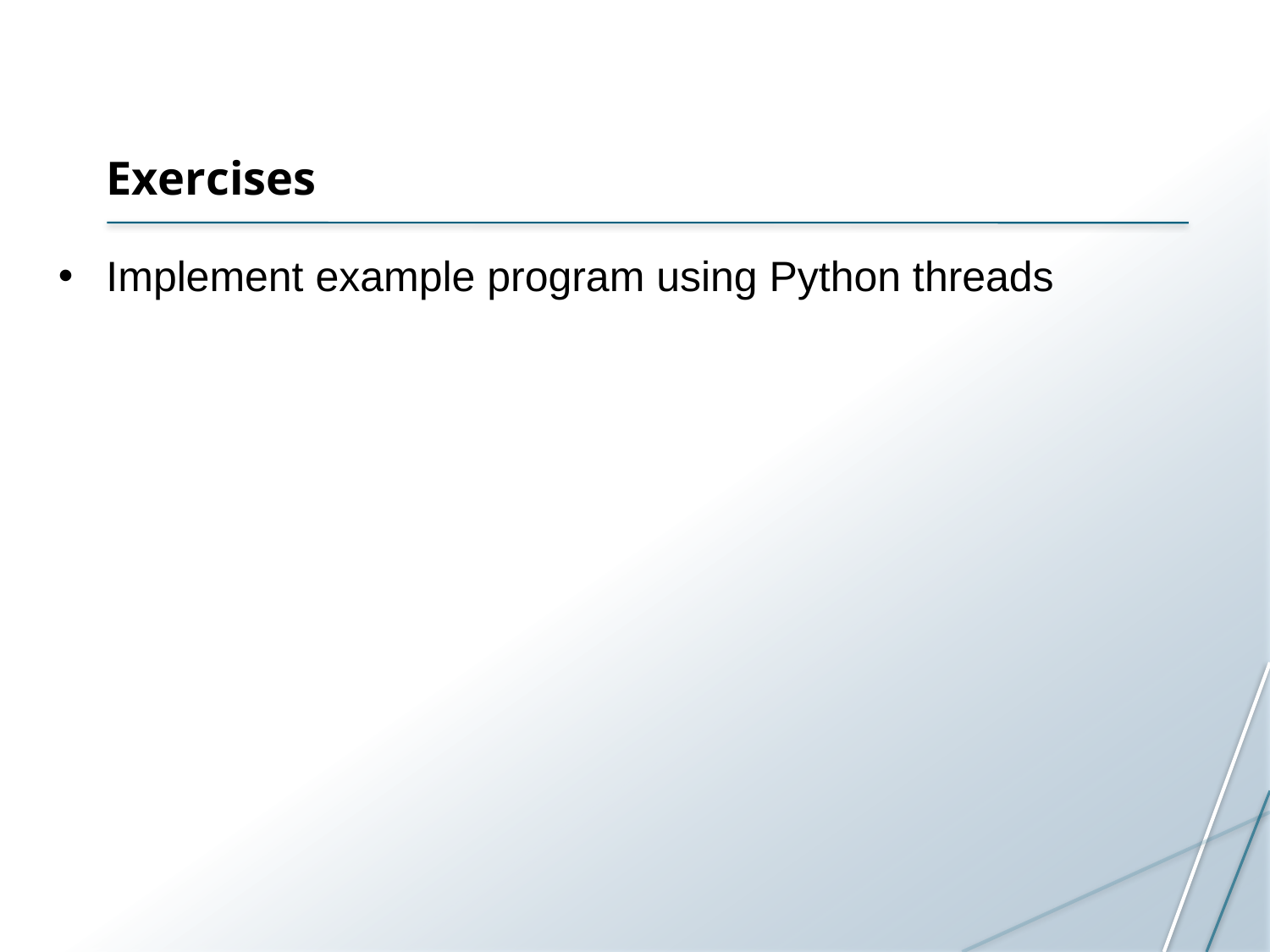

# Exercises
Implement example program using Python threads